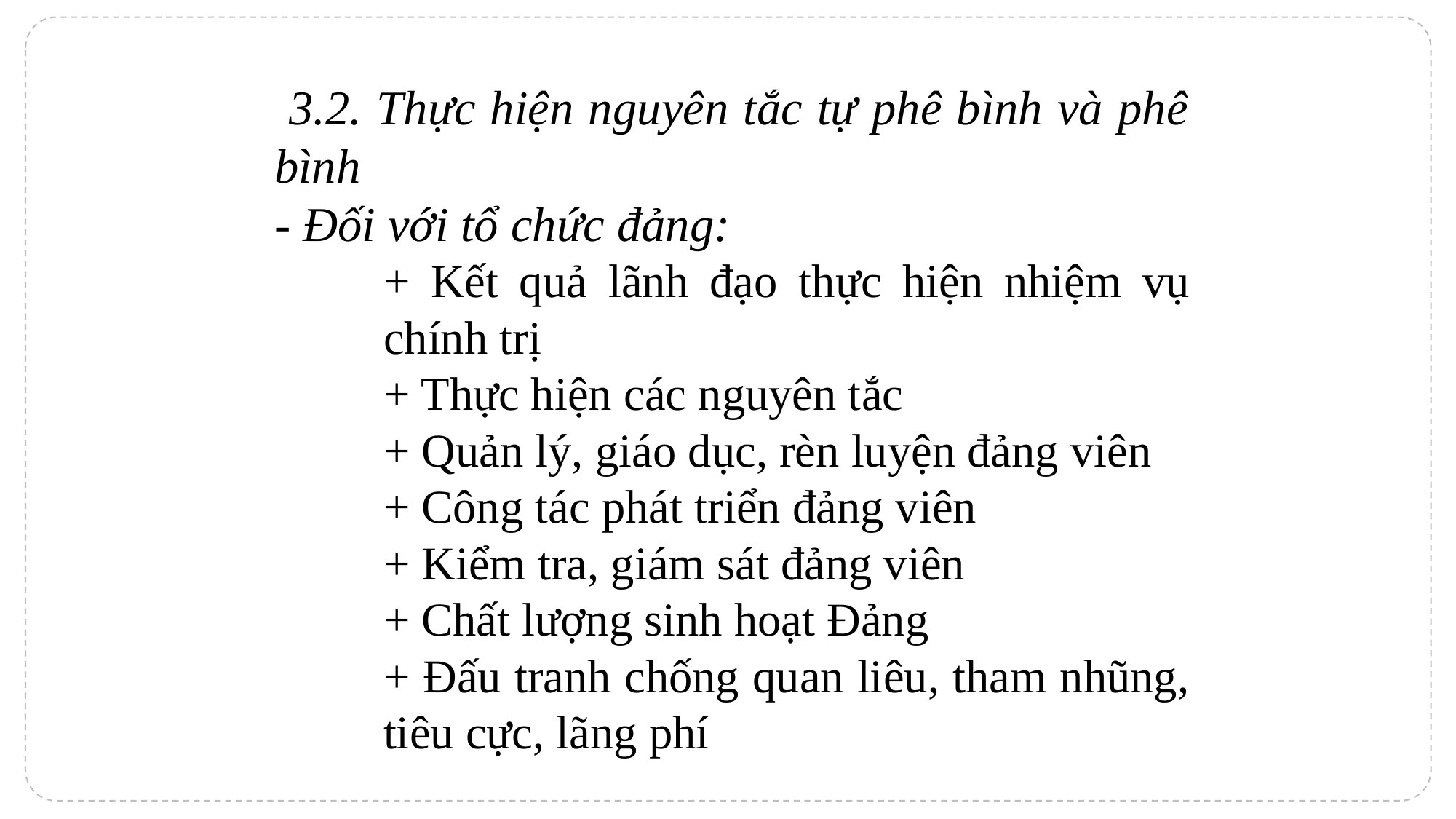

3.2. Thực hiện nguyên tắc tự phê bình và phê bình
- Đối với tổ chức đảng:
+ Kết quả lãnh đạo thực hiện nhiệm vụ chính trị
+ Thực hiện các nguyên tắc
+ Quản lý, giáo dục, rèn luyện đảng viên
+ Công tác phát triển đảng viên
+ Kiểm tra, giám sát đảng viên
+ Chất lượng sinh hoạt Đảng
+ Đấu tranh chống quan liêu, tham nhũng, tiêu cực, lãng phí